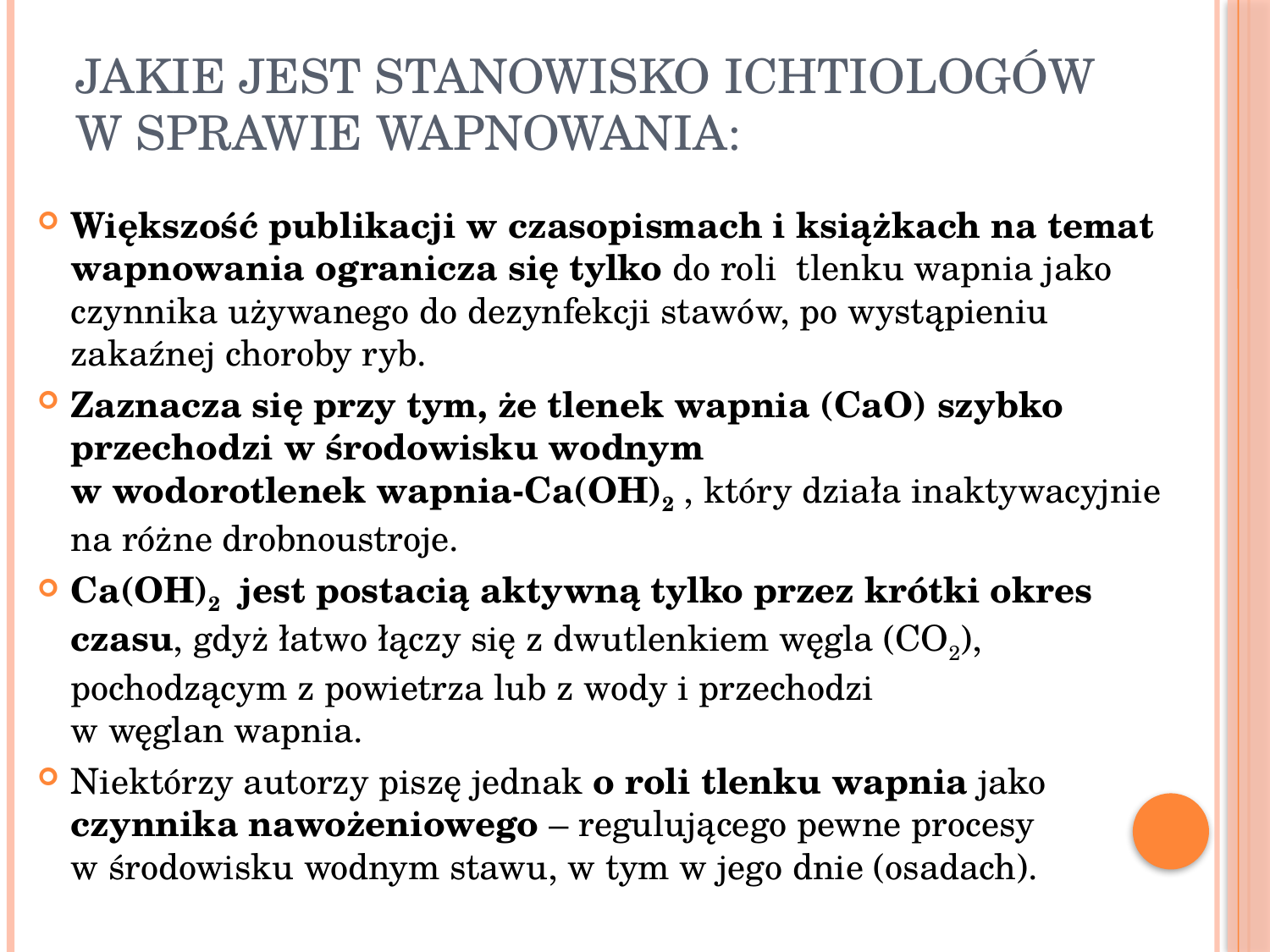

# Jakie jest stanowisko ichtiologów w sprawie wapnowania:
Większość publikacji w czasopismach i książkach na temat wapnowania ogranicza się tylko do roli  tlenku wapnia jako czynnika używanego do dezynfekcji stawów, po wystąpieniu zakaźnej choroby ryb.
Zaznacza się przy tym, że tlenek wapnia (CaO) szybko przechodzi w środowisku wodnym
w wodorotlenek wapnia-Ca(OH)2 , który działa inaktywacyjnie na różne drobnoustroje.
Ca(OH)2  jest postacią aktywną tylko przez krótki okres czasu, gdyż łatwo łączy się z dwutlenkiem węgla (CO2), pochodzącym z powietrza lub z wody i przechodzi
w węglan wapnia.
Niektórzy autorzy piszę jednak o roli tlenku wapnia jako czynnika nawożeniowego – regulującego pewne procesy
w środowisku wodnym stawu, w tym w jego dnie (osadach).